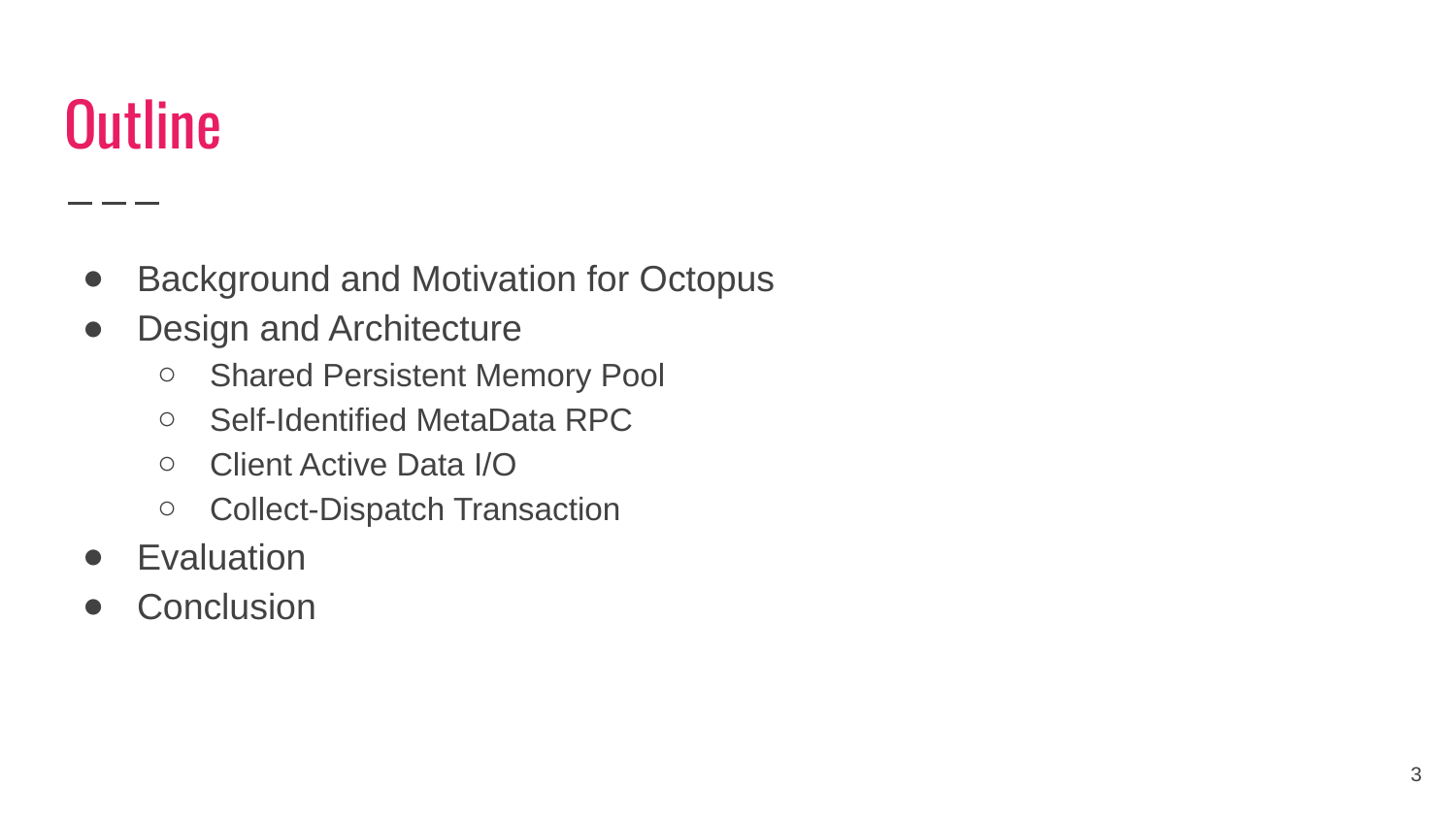

# Outline
Background and Motivation for Octopus
Design and Architecture
Shared Persistent Memory Pool
Self-Identified MetaData RPC
Client Active Data I/O
Collect-Dispatch Transaction
Evaluation
Conclusion
3